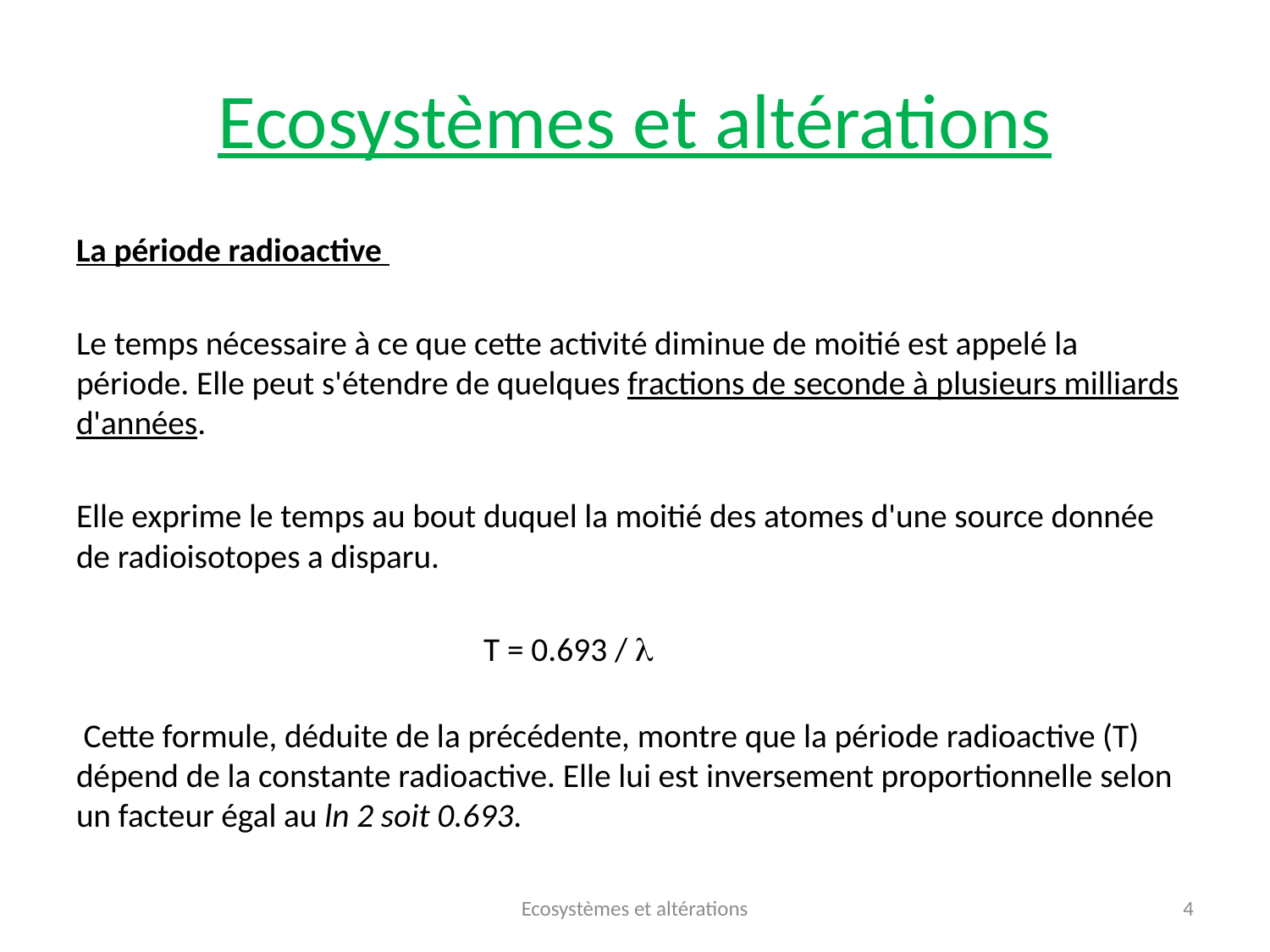

# Ecosystèmes et altérations
La période radioactive

Le temps nécessaire à ce que cette activité diminue de moitié est appelé la période. Elle peut s'étendre de quelques fractions de seconde à plusieurs milliards d'années.

Elle exprime le temps au bout duquel la moitié des atomes d'une source donnée de radioisotopes a disparu.

                                                       T = 0.693 / λ
 Cette formule, déduite de la précédente, montre que la période radioactive (T) dépend de la constante radioactive. Elle lui est inversement proportionnelle selon un facteur égal au ln 2 soit 0.693.

Ecosystèmes et altérations
4